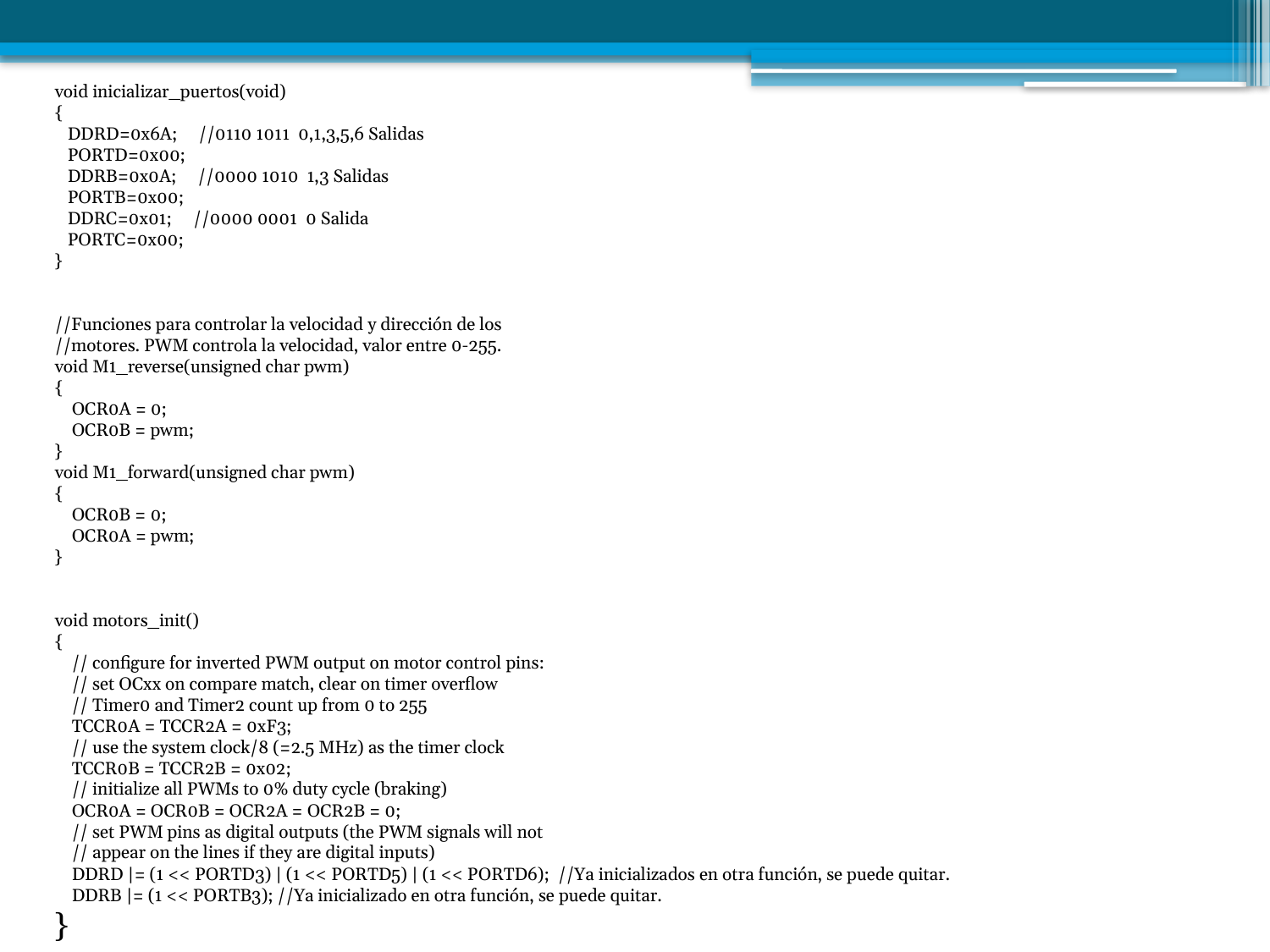

void inicializar_puertos(void)
{
   DDRD=0x6A;     //0110 1011  0,1,3,5,6 Salidas
   PORTD=0x00;
   DDRB=0x0A;     //0000 1010  1,3 Salidas
   PORTB=0x00;
   DDRC=0x01;     //0000 0001  0 Salida
   PORTC=0x00;
}

//Funciones para controlar la velocidad y dirección de los
//motores. PWM controla la velocidad, valor entre 0-255.
void M1_reverse(unsigned char pwm)
{
    OCR0A = 0;
    OCR0B = pwm;
}
void M1_forward(unsigned char pwm)
{
    OCR0B = 0;
    OCR0A = pwm;
}

void motors_init()
{
    // configure for inverted PWM output on motor control pins:
    // set OCxx on compare match, clear on timer overflow
    // Timer0 and Timer2 count up from 0 to 255
    TCCR0A = TCCR2A = 0xF3;
    // use the system clock/8 (=2.5 MHz) as the timer clock
    TCCR0B = TCCR2B = 0x02;
    // initialize all PWMs to 0% duty cycle (braking)
    OCR0A = OCR0B = OCR2A = OCR2B = 0;
    // set PWM pins as digital outputs (the PWM signals will not
    // appear on the lines if they are digital inputs)
    DDRD |= (1 << PORTD3) | (1 << PORTD5) | (1 << PORTD6);  //Ya inicializados en otra función, se puede quitar.
    DDRB |= (1 << PORTB3); //Ya inicializado en otra función, se puede quitar.
}